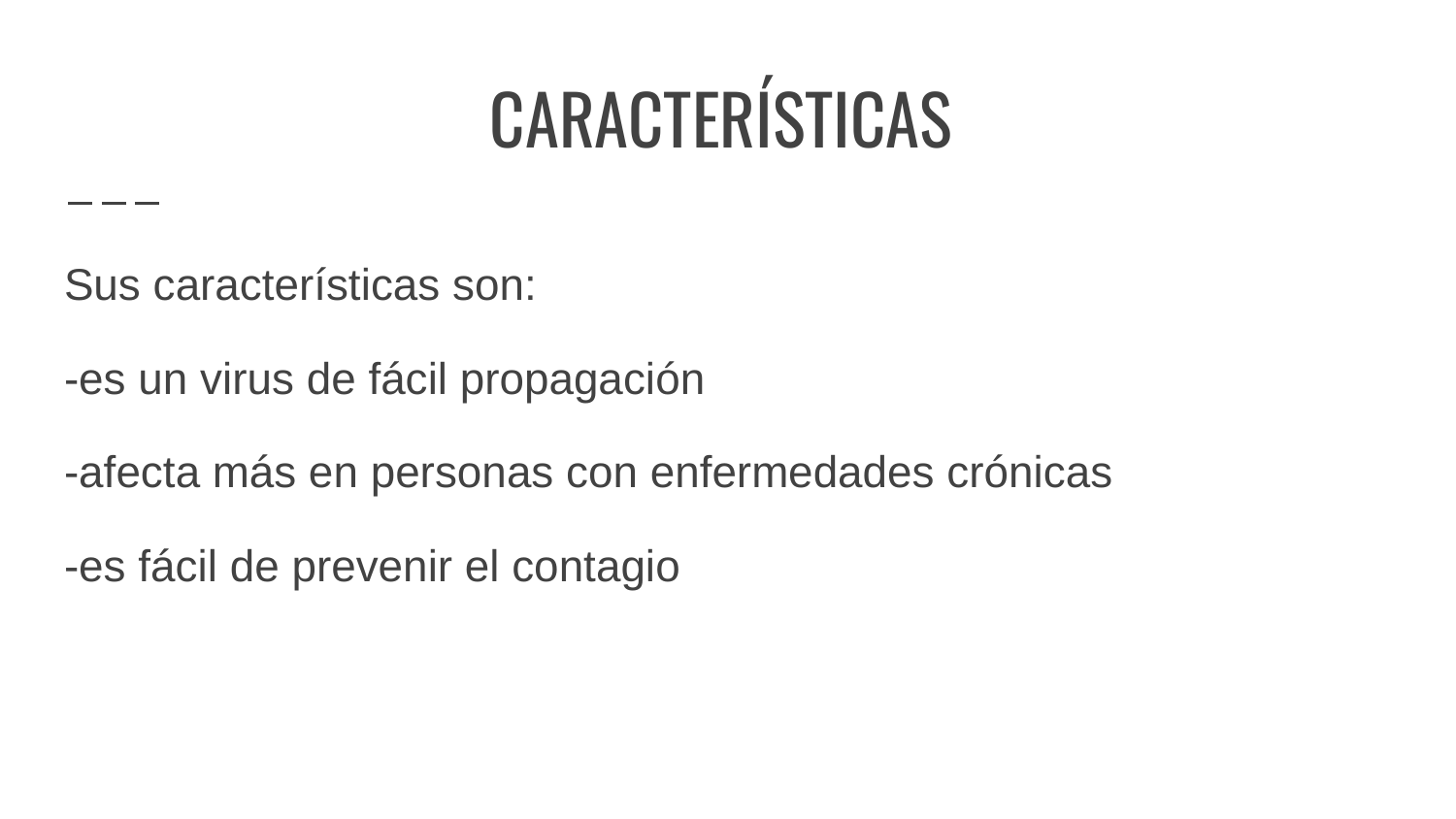

# CARACTERÍSTICAS
Sus características son:
-es un virus de fácil propagación
-afecta más en personas con enfermedades crónicas
-es fácil de prevenir el contagio